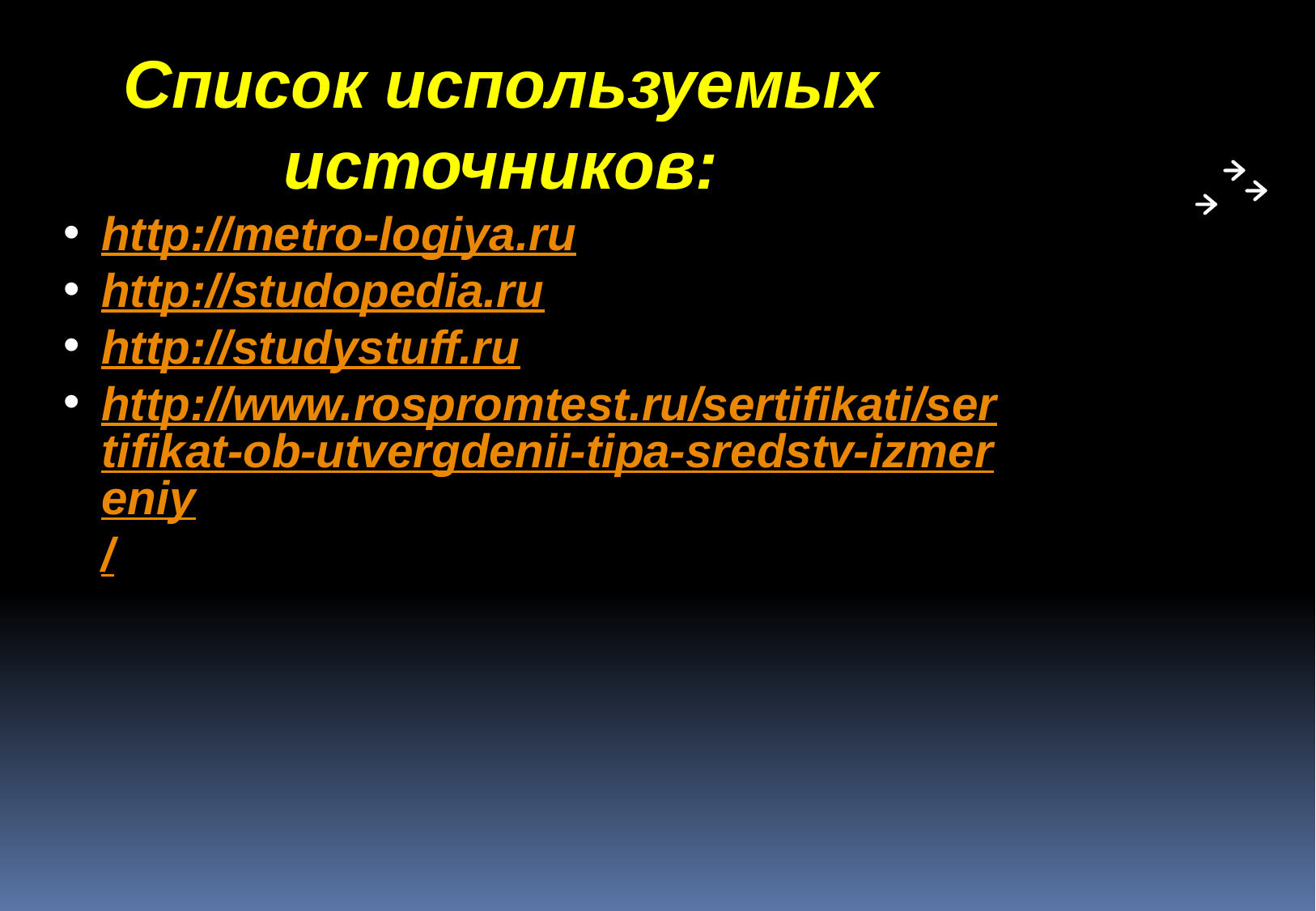

Список используемых источников:
http://metro-logiya.ru
http://studopedia.ru
http://studystuff.ru
http://www.rospromtest.ru/sertifikati/sertifikat-ob-utvergdenii-tipa-sredstv-izmereniy/